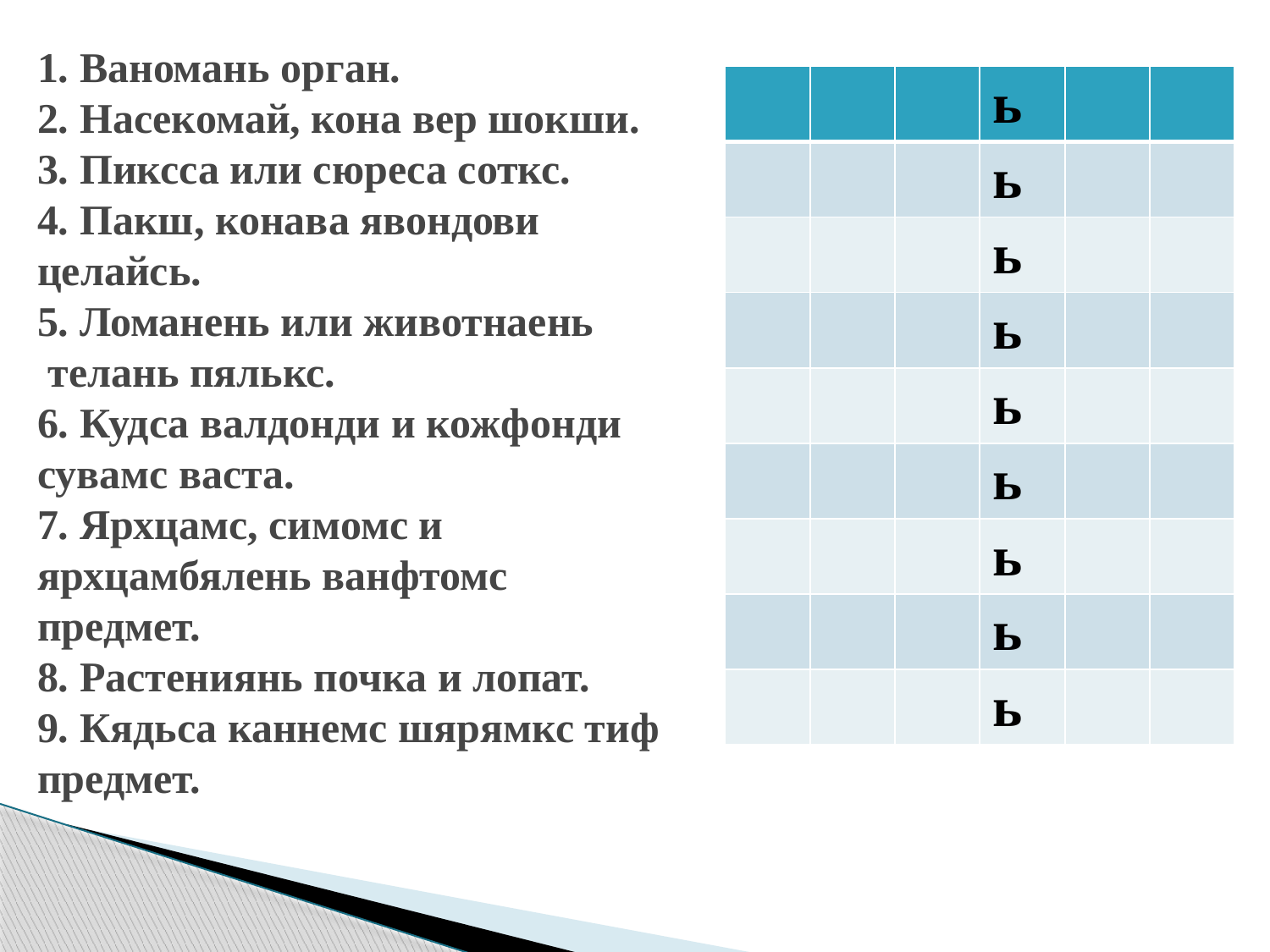

# 1. Ваномань орган. 2. Насекомай, кона вер шокши. 3. Пиксса или сюреса соткс. 4. Пакш, конава явондови целайсь. 5. Ломанень или животнаень телань пялькс. 6. Кудса валдонди и кожфонди сувамс васта. 7. Ярхцамс, симомс и ярхцамбялень ванфтомс предмет. 8. Растениянь почка и лопат. 9. Кядьса каннемс шярямкс тиф предмет.
|  |  |  | ь |  |  |
| --- | --- | --- | --- | --- | --- |
|  |  |  | ь |  |  |
|  |  |  | ь |  |  |
|  |  |  | ь |  |  |
|  |  |  | ь |  |  |
|  |  |  | ь |  |  |
|  |  |  | ь |  |  |
|  |  |  | ь |  |  |
|  |  |  | ь |  |  |